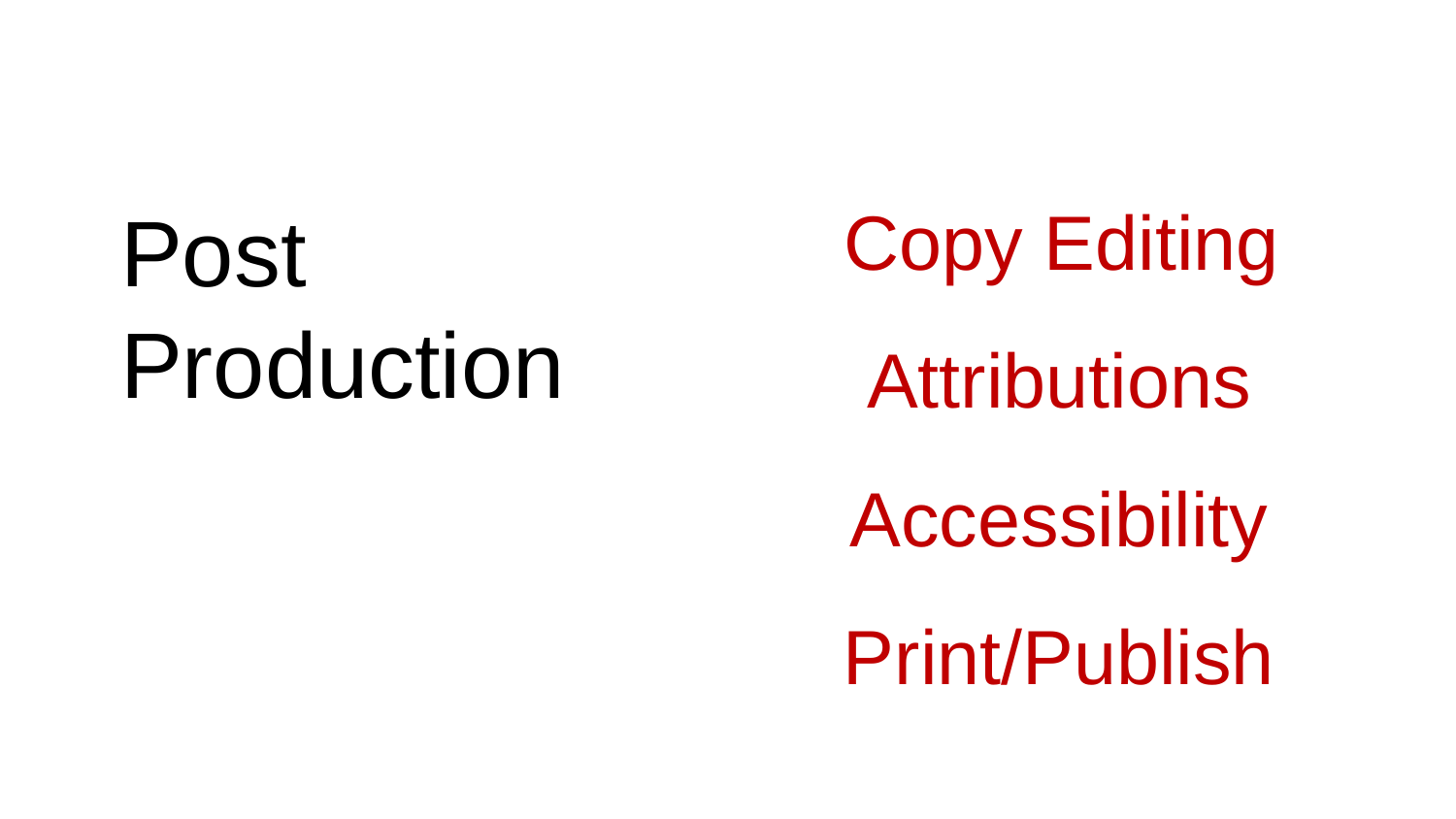

Copy Editing
Attributions
Accessibility
Print/Publish
Post Production